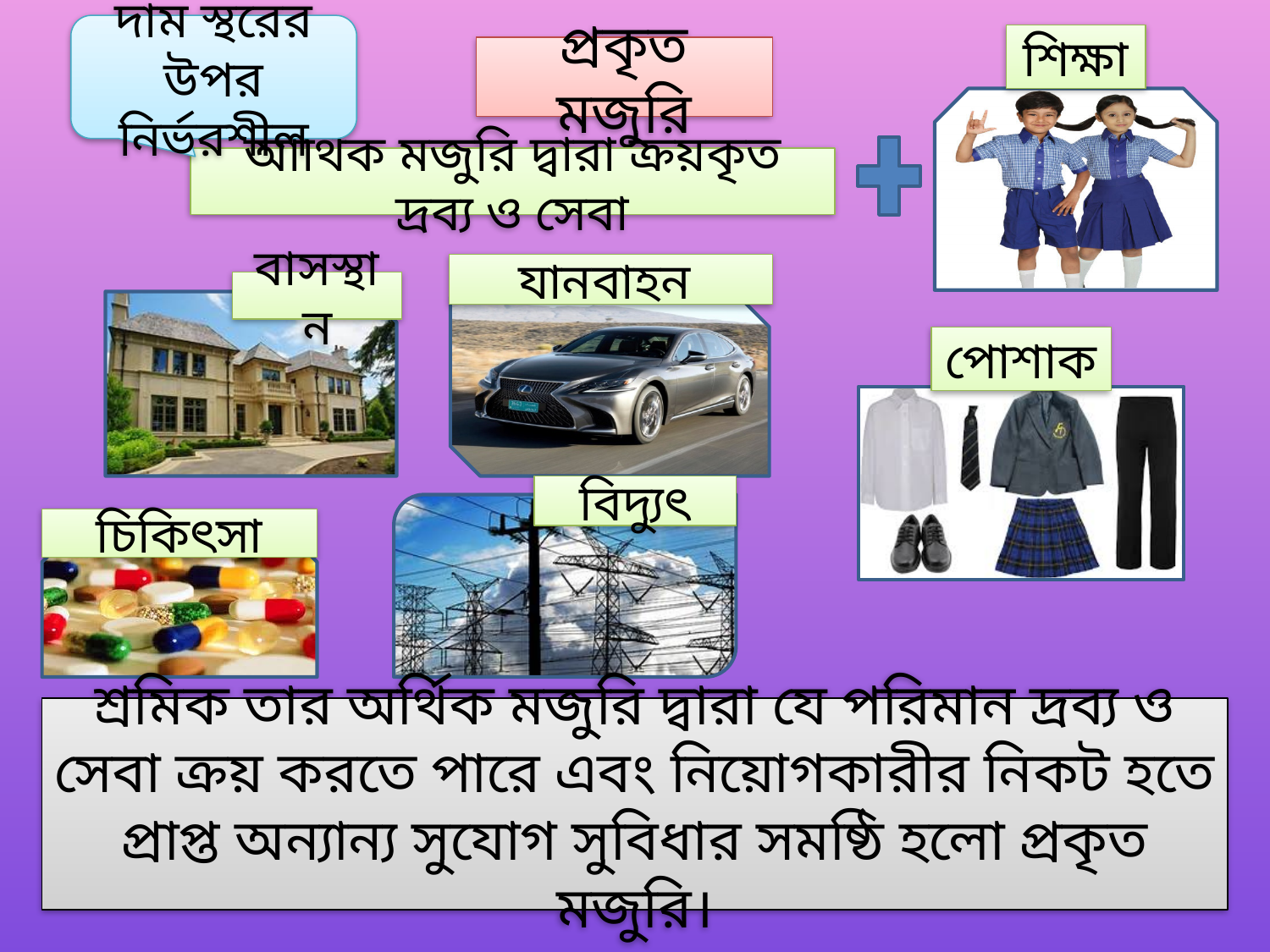

দাম স্থরের উপর নির্ভরশীল
শিক্ষা

প্রকৃত মজুরি

আর্থিক মজুরি দ্বারা ক্রয়কৃত দ্রব্য ও সেবা
যানবাহন

বাসস্থান

পোশাক

বিদ্যুৎ

চিকিৎসা

শ্রমিক তার অর্থিক মজুরি দ্বারা যে পরিমান দ্রব্য ও সেবা ক্রয় করতে পারে এবং নিয়োগকারীর নিকট হতে প্রাপ্ত অন্যান্য সুযোগ সুবিধার সমষ্ঠি হলো প্রকৃত মজুরি।